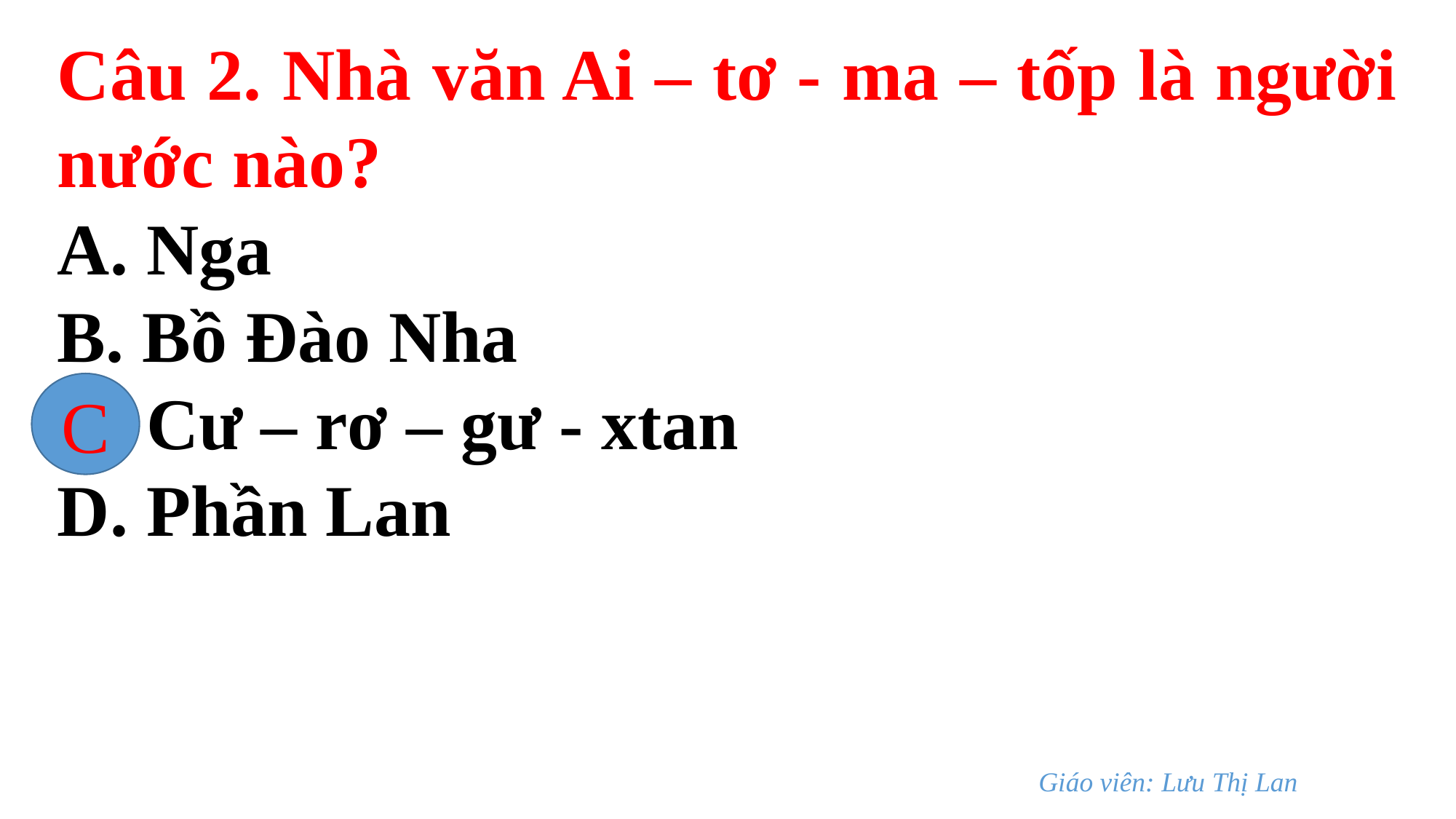

Câu 2. Nhà văn Ai – tơ - ma – tốp là người nước nào?
A. Nga
B. Bồ Đào Nha
C. Cư – rơ – gư - xtan
D. Phần Lan
C